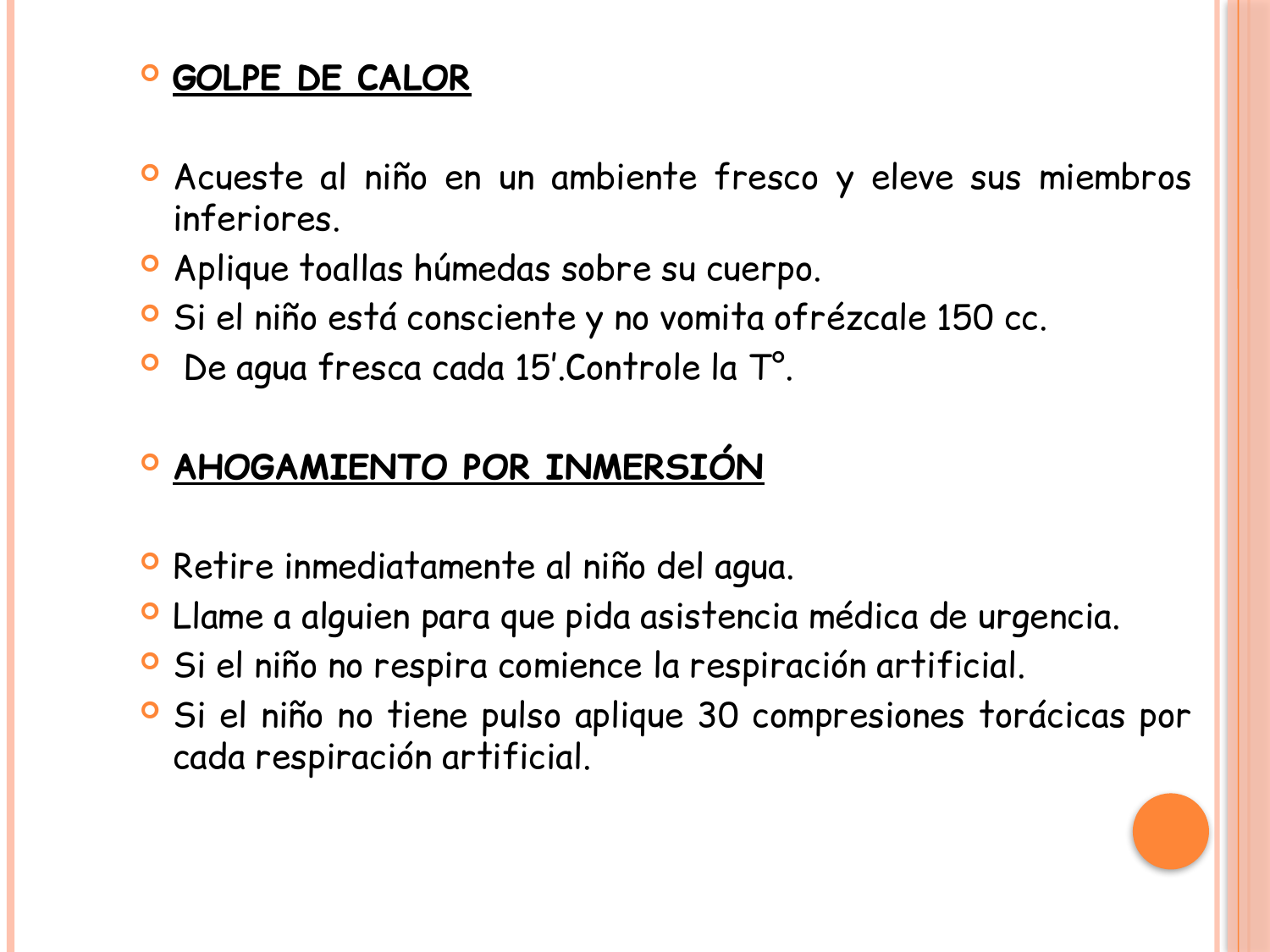

GOLPE DE CALOR

Acueste al niño en un ambiente fresco y eleve sus miembros inferiores.
Aplique toallas húmedas sobre su cuerpo.
Si el niño está consciente y no vomita ofrézcale 150 cc.
 De agua fresca cada 15’.Controle la T°.

AHOGAMIENTO POR INMERSIÓN

Retire inmediatamente al niño del agua.
Llame a alguien para que pida asistencia médica de urgencia.
Si el niño no respira comience la respiración artificial.
Si el niño no tiene pulso aplique 30 compresiones torácicas por cada respiración artificial.